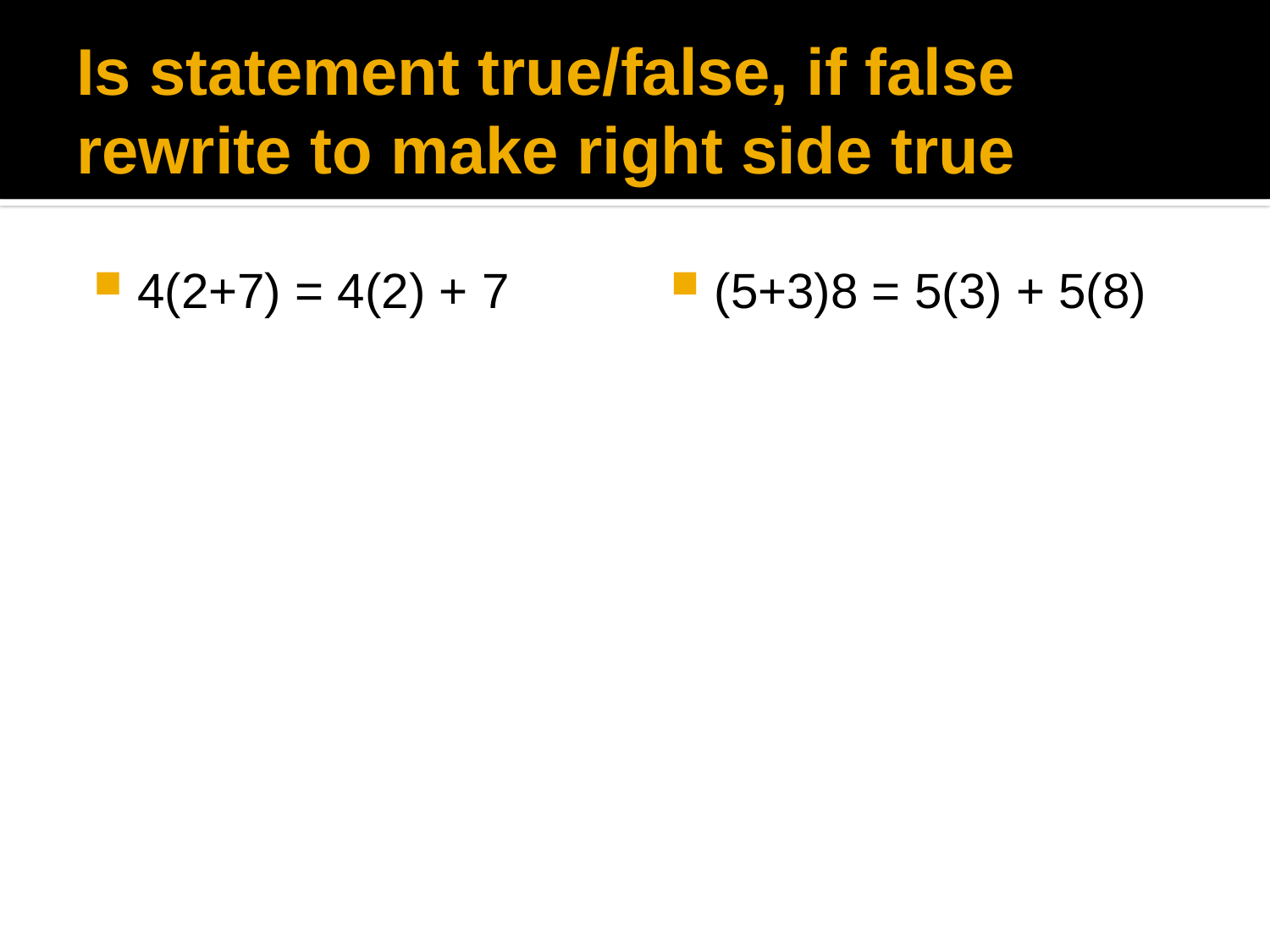

# Is statement true/false, if false rewrite to make right side true
4(2+7) = 4(2) + 7
(5+3)8 = 5(3) + 5(8)